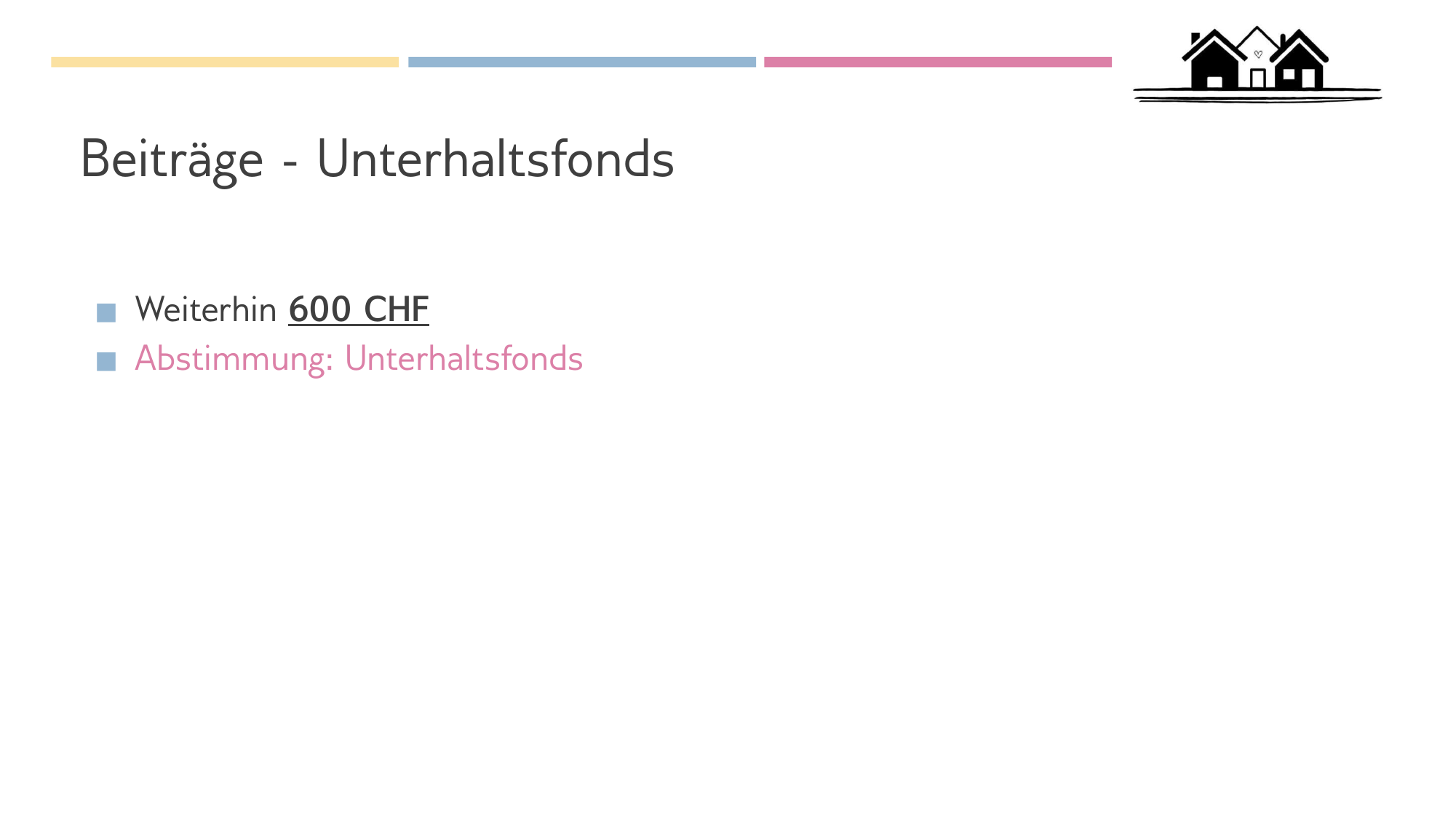

# Beiträge - Unterhaltsfonds
Weiterhin 600 CHF
Abstimmung: Unterhaltsfonds